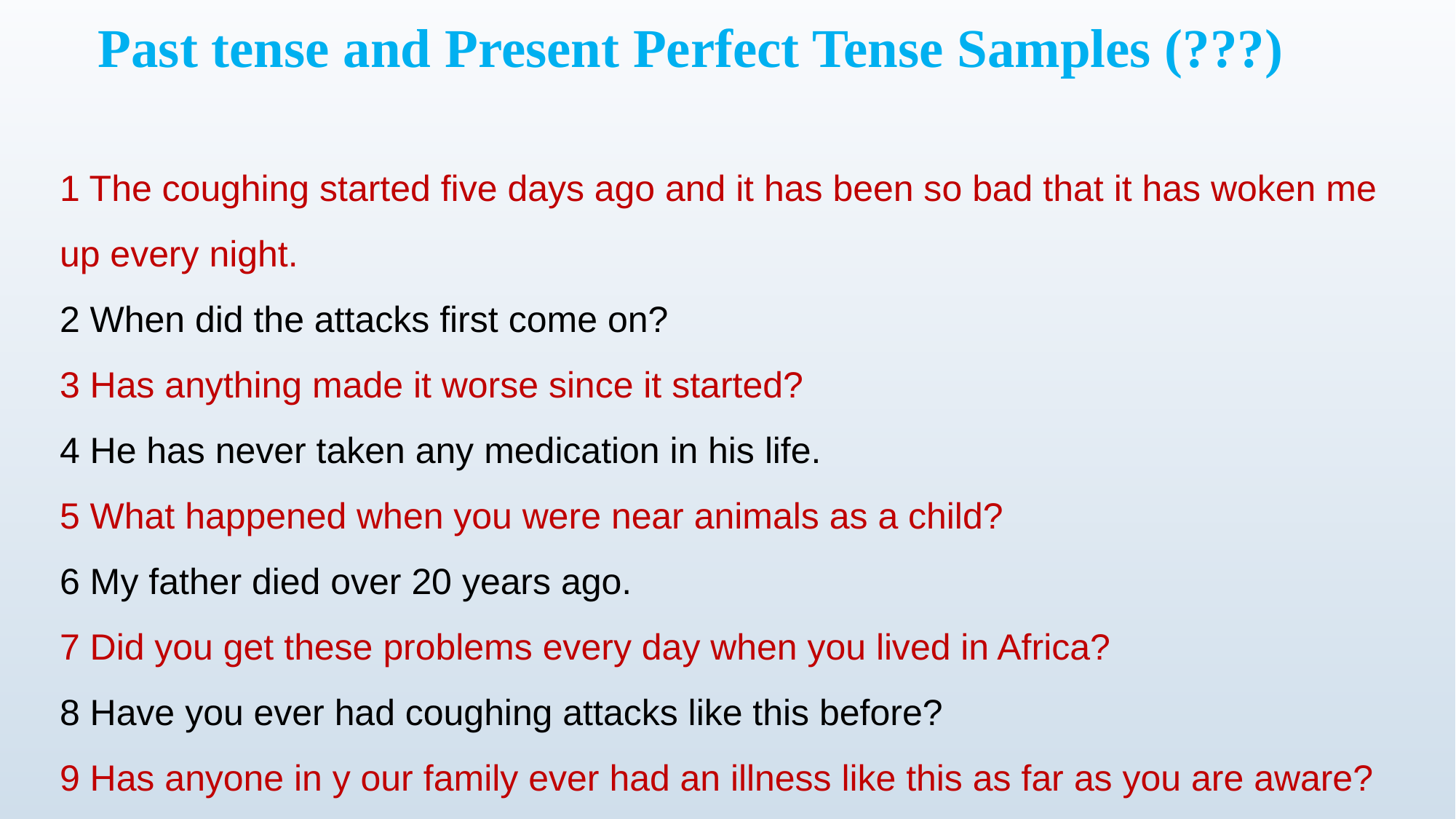

# Past tense and Present Perfect Tense Samples (???)
1 The coughing started five days ago and it has been so bad that it has woken me up every night.
2 When did the attacks first come on?
3 Has anything made it worse since it started?
4 He has never taken any medication in his life.
5 What happened when you were near animals as a child?
6 My father died over 20 years ago.
7 Did you get these problems every day when you lived in Africa?
8 Have you ever had coughing attacks like this before?
9 Has anyone in y our family ever had an illness like this as far as you are aware?